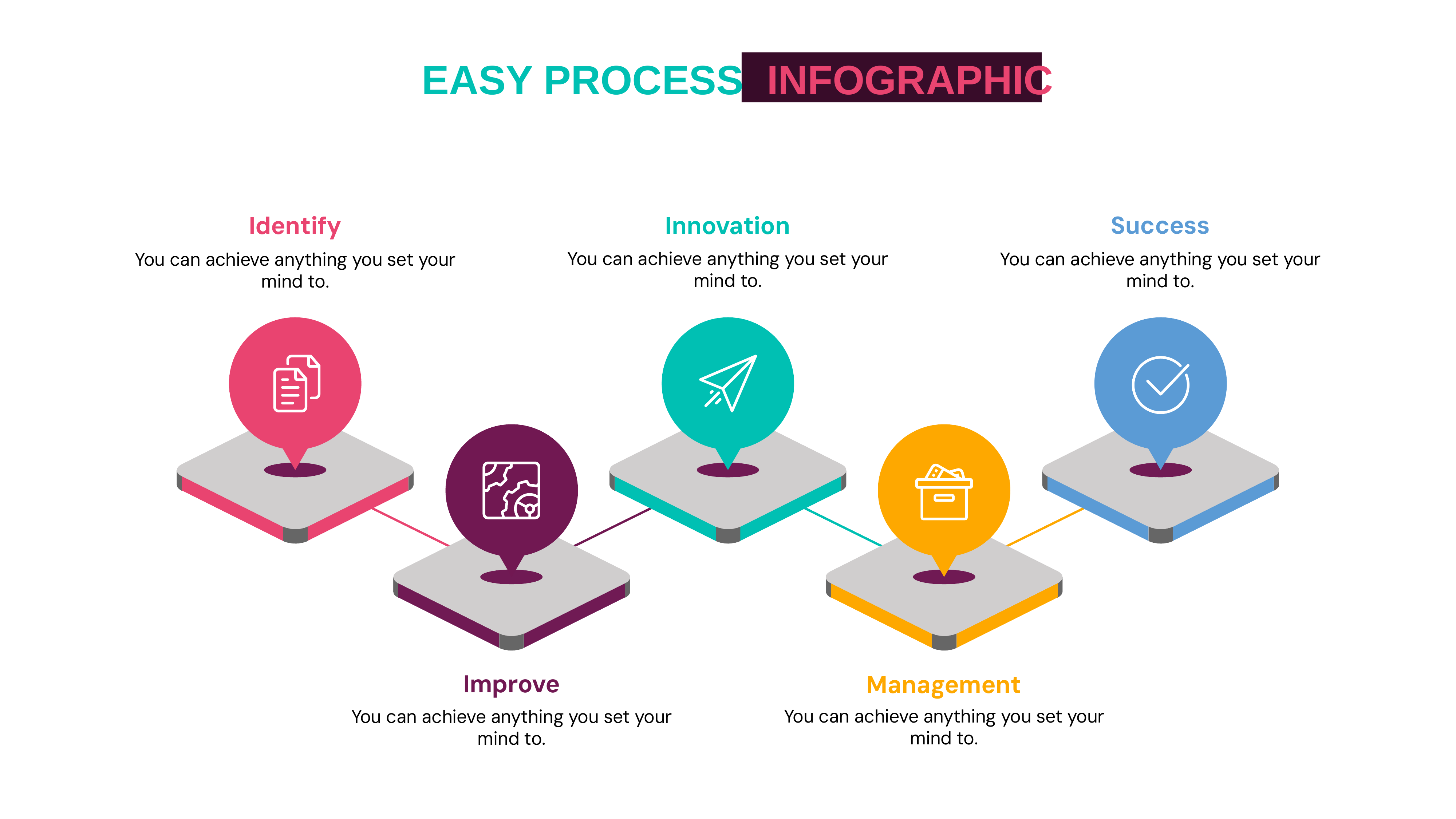

EASY PROCESS  INFOGRAPHIC

Success
Identify
Innovation
You can achieve anything you set your mind to.
You can achieve anything you set your mind to.
You can achieve anything you set your mind to.

Improve
Management
You can achieve anything you set your mind to.
You can achieve anything you set your mind to.